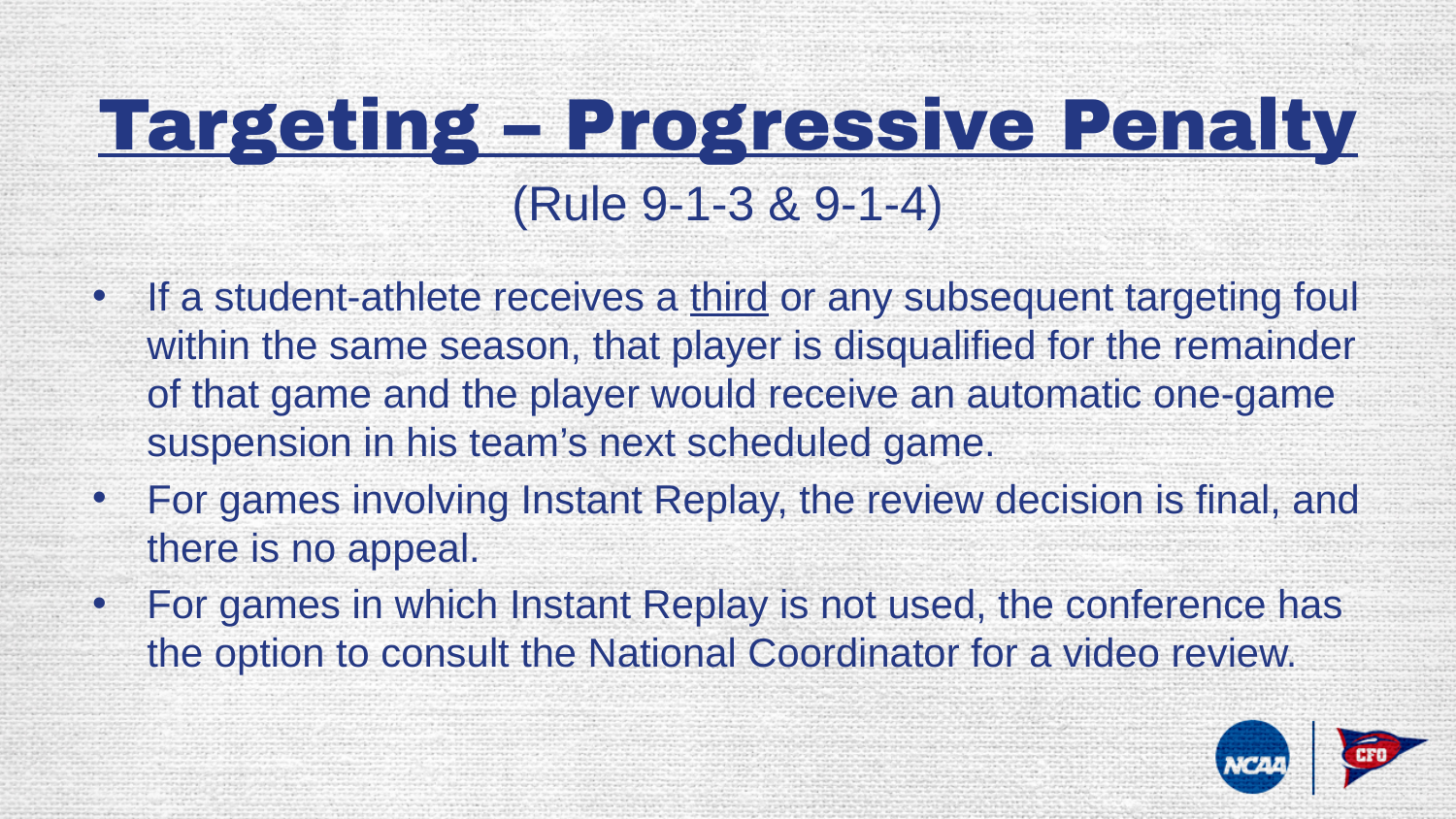

# Targeting – Progressive Penalty
(Rule 9-1-3 & 9-1-4)
If a student-athlete receives a third or any subsequent targeting foul within the same season, that player is disqualified for the remainder of that game and the player would receive an automatic one-game suspension in his team’s next scheduled game.
For games involving Instant Replay, the review decision is final, and there is no appeal.
For games in which Instant Replay is not used, the conference has the option to consult the National Coordinator for a video review.